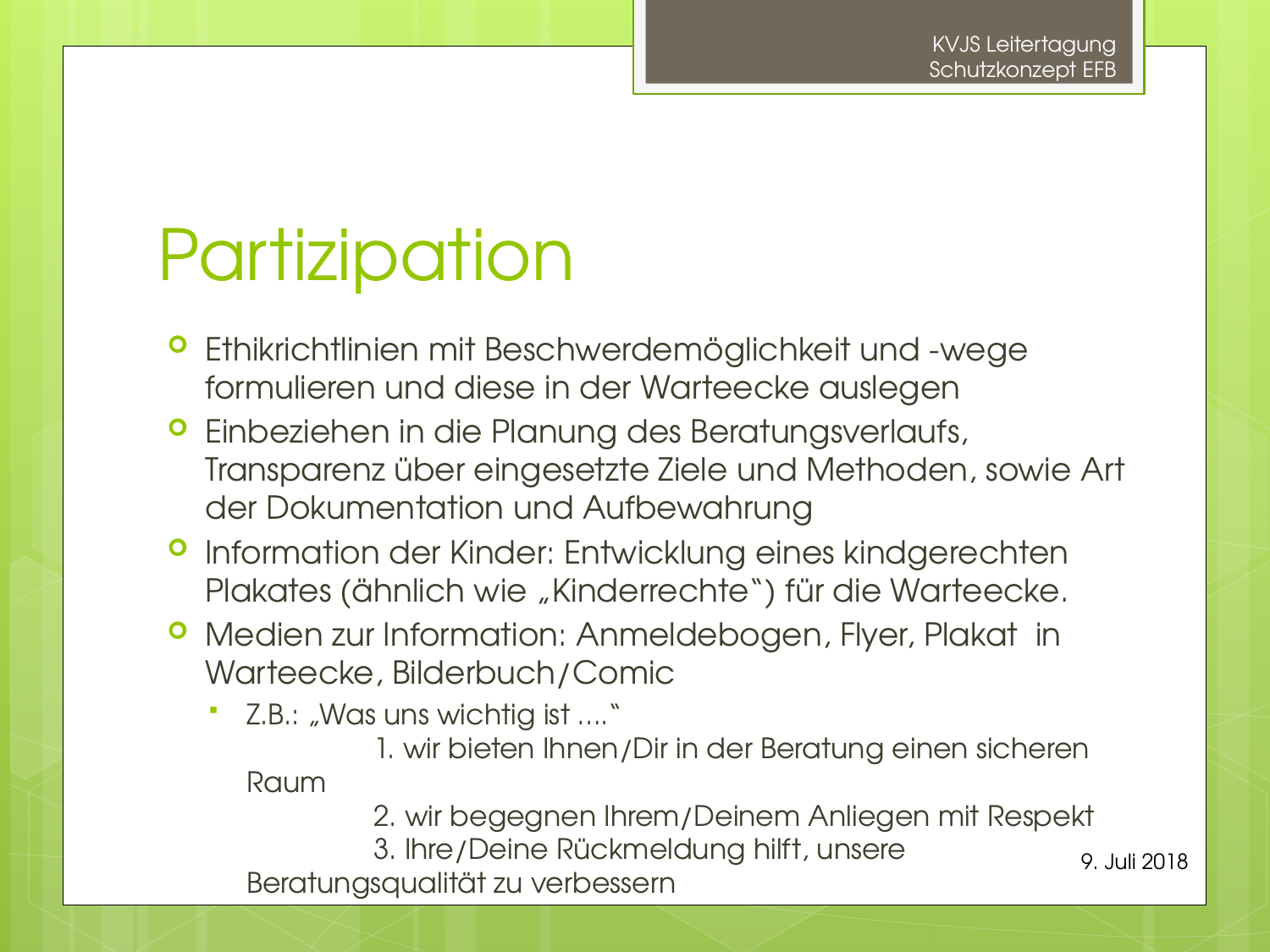

KVJS Leitertagung Schutzkonzept EFB
# Partizipation
Ethikrichtlinien mit Beschwerdemöglichkeit und -wege formulieren und diese in der Warteecke auslegen
Einbeziehen in die Planung des Beratungsverlaufs, Transparenz über eingesetzte Ziele und Methoden, sowie Art der Dokumentation und Aufbewahrung
Information der Kinder: Entwicklung eines kindgerechten Plakates (ähnlich wie „Kinderrechte“) für die Warteecke.
Medien zur Information: Anmeldebogen, Flyer, Plakat  in Warteecke, Bilderbuch/Comic
Z.B.: „Was uns wichtig ist ….“
	1. wir bieten Ihnen/Dir in der Beratung einen sicheren Raum
	2. wir begegnen Ihrem/Deinem Anliegen mit Respekt
	3. Ihre/Deine Rückmeldung hilft, unsere Beratungsqualität zu verbessern

9. Juli 2018